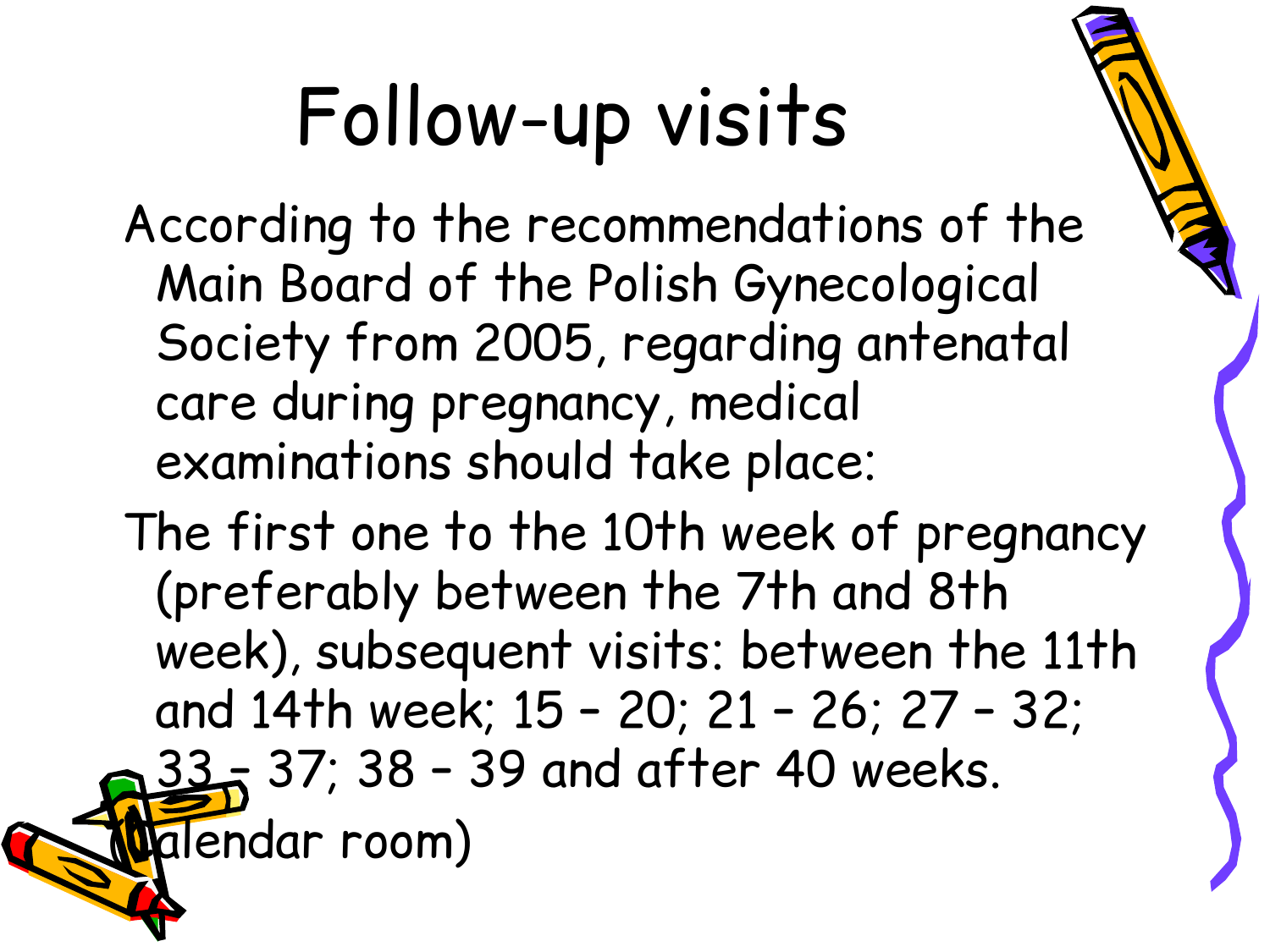

Follow-up visits
 According to the recommendations of the Main Board of the Polish Gynecological Society from 2005, regarding antenatal care during pregnancy, medical examinations should take place:
 The first one to the 10th week of pregnancy (preferably between the 7th and 8th week), subsequent visits: between the 11th and 14th week; 15 – 20; 21 – 26; 27 – 32; 33 – 37; 38 – 39 and after 40 weeks.
(Calendar room)